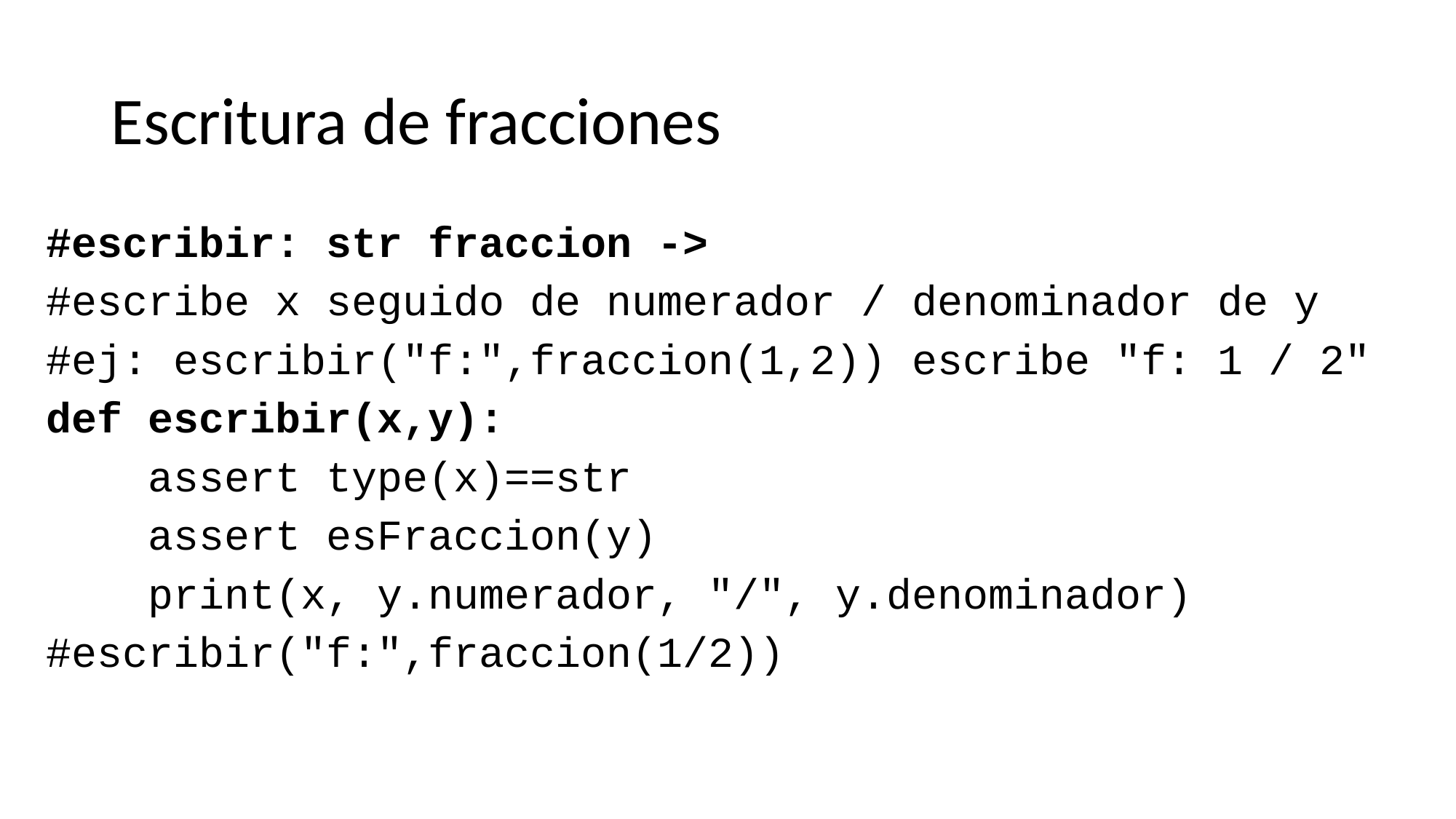

# Escritura de fracciones
#escribir: str fraccion ->
#escribe x seguido de numerador / denominador de y
#ej: escribir("f:",fraccion(1,2)) escribe "f: 1 / 2"
def escribir(x,y):
    assert type(x)==str
    assert esFraccion(y)
    print(x, y.numerador, "/", y.denominador)
#escribir("f:",fraccion(1/2))